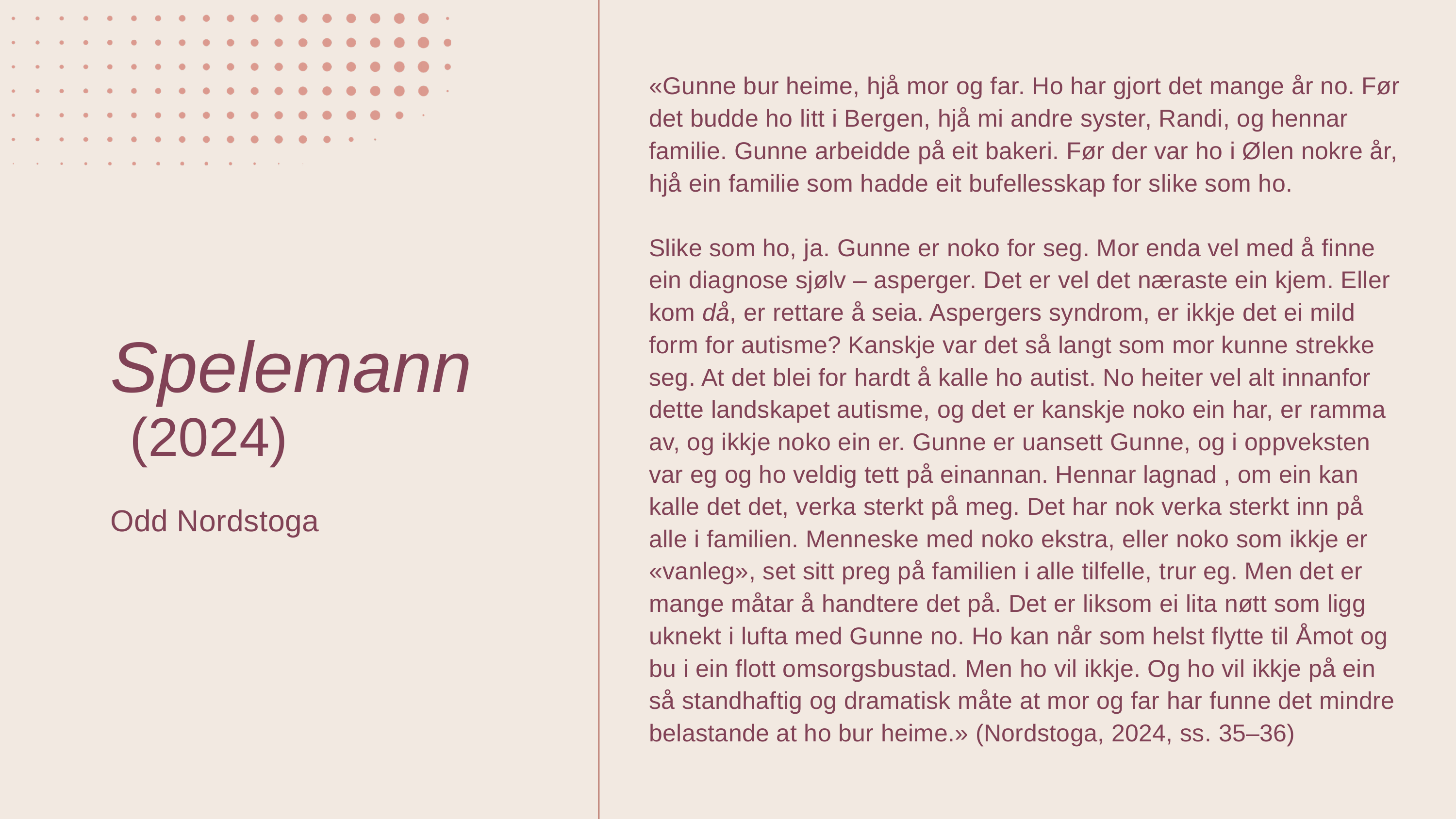

«Gunne bur heime, hjå mor og far. Ho har gjort det mange år no. Før det budde ho litt i Bergen, hjå mi andre syster, Randi, og hennar familie. Gunne arbeidde på eit bakeri. Før der var ho i Ølen nokre år, hjå ein familie som hadde eit bufellesskap for slike som ho.

Slike som ho, ja. Gunne er noko for seg. Mor enda vel med å finne ein diagnose sjølv – asperger. Det er vel det næraste ein kjem. Eller kom då, er rettare å seia. Aspergers syndrom, er ikkje det ei mild form for autisme? Kanskje var det så langt som mor kunne strekke seg. At det blei for hardt å kalle ho autist. No heiter vel alt innanfor dette landskapet autisme, og det er kanskje noko ein har, er ramma av, og ikkje noko ein er. Gunne er uansett Gunne, og i oppveksten var eg og ho veldig tett på einannan. Hennar lagnad , om ein kan kalle det det, verka sterkt på meg. Det har nok verka sterkt inn på alle i familien. Menneske med noko ekstra, eller noko som ikkje er «vanleg», set sitt preg på familien i alle tilfelle, trur eg. Men det er mange måtar å handtere det på. Det er liksom ei lita nøtt som ligg uknekt i lufta med Gunne no. Ho kan når som helst flytte til Åmot og bu i ein flott omsorgsbustad. Men ho vil ikkje. Og ho vil ikkje på ein så standhaftig og dramatisk måte at mor og far har funne det mindre belastande at ho bur heime.» (Nordstoga, 2024, ss. 35–36)

Spelemann  (2024)

Odd Nordstoga